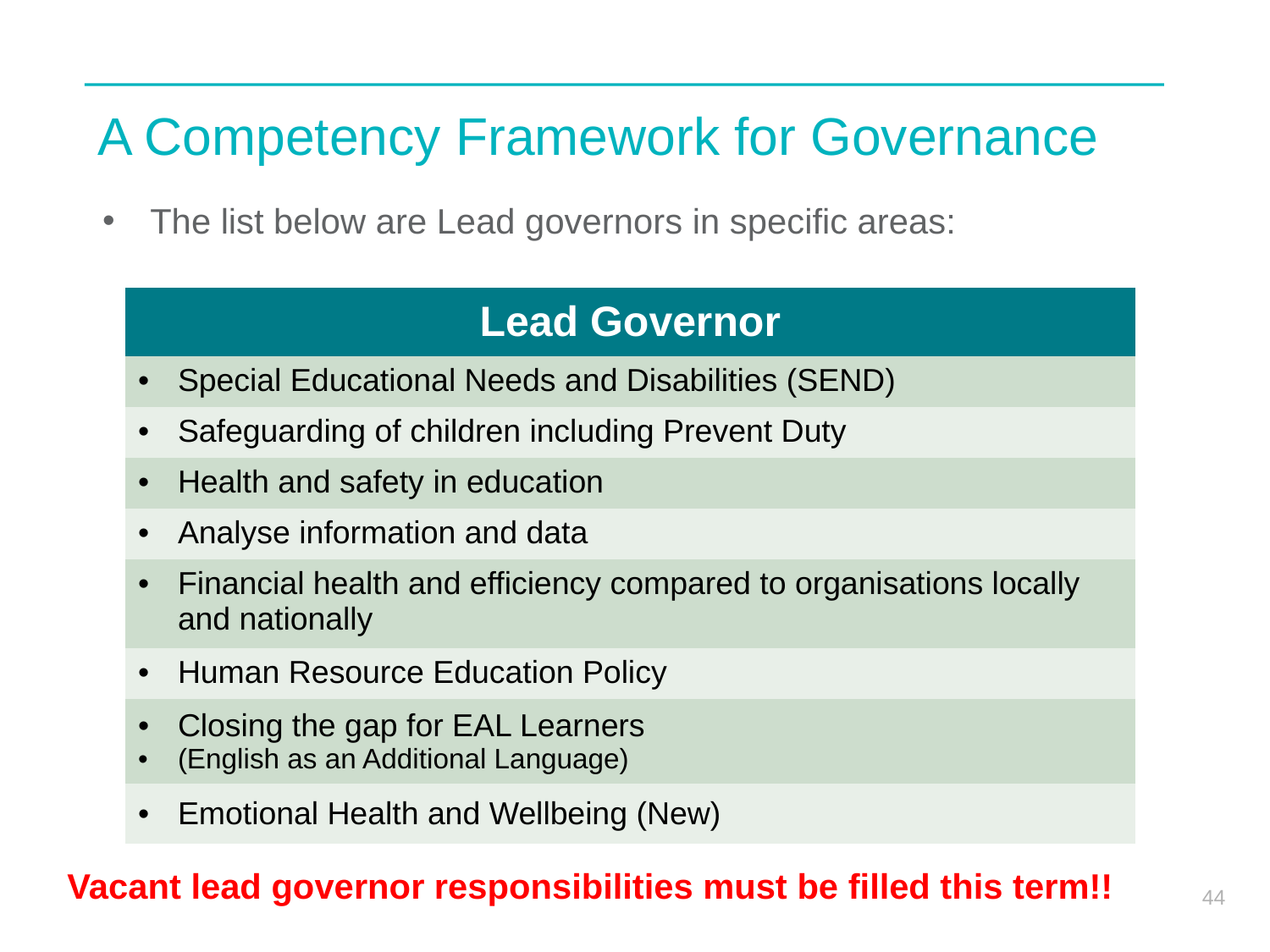

# A Competency Framework for Governance
The list below are Lead governors in specific areas:

| Lead Governor |
| --- |
| Special Educational Needs and Disabilities (SEND) |
| Safeguarding of children including Prevent Duty |
| Health and safety in education |
| Analyse information and data |
| Financial health and efficiency compared to organisations locally and nationally |
| Human Resource Education Policy |
| Closing the gap for EAL Learners (English as an Additional Language) |
| Emotional Health and Wellbeing (New) |
Vacant lead governor responsibilities must be filled this term!!